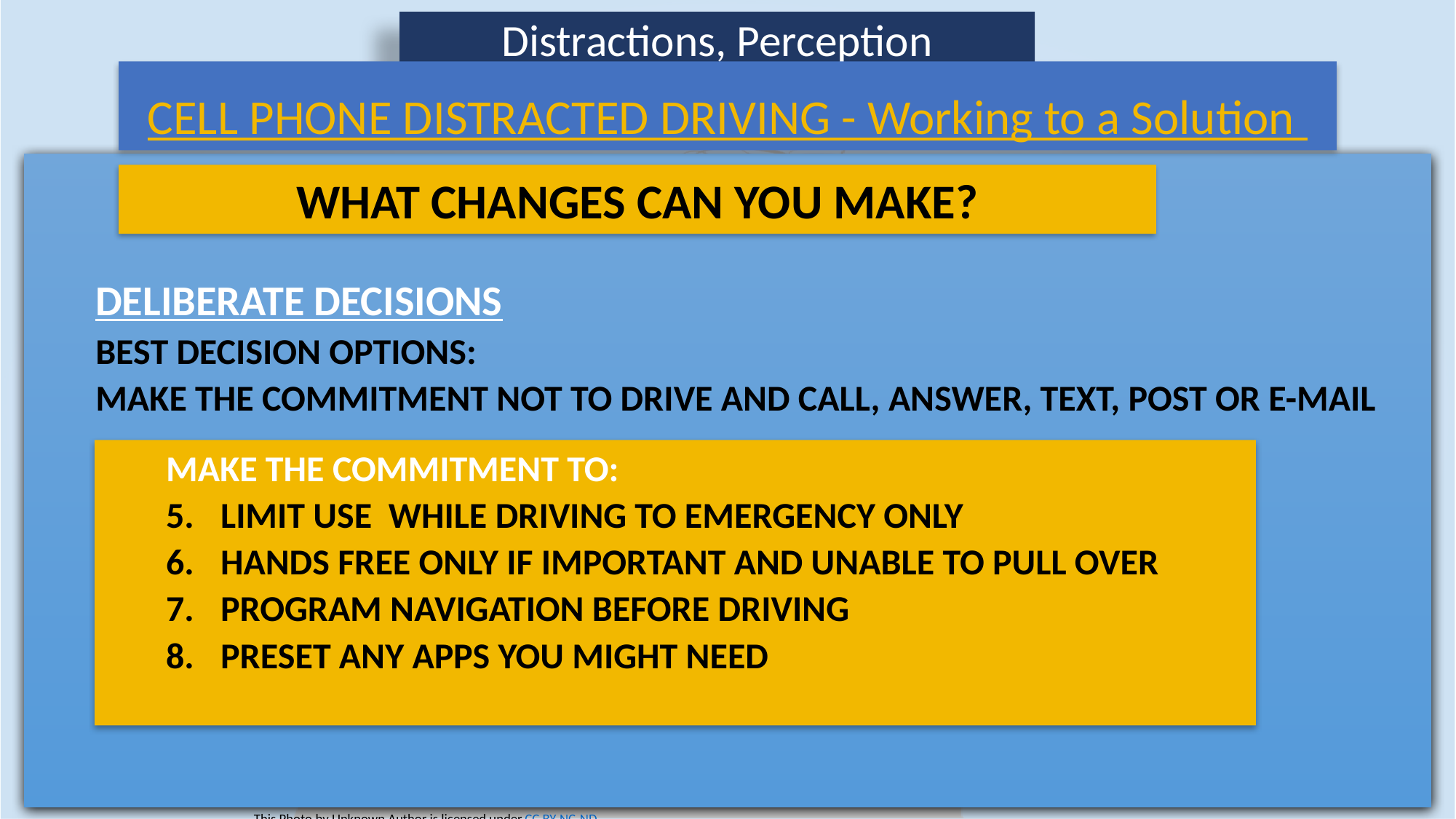

Distractions, Perception
CELL PHONE DISTRACTED DRIVING - Working to a Solution

DELIBERATE DECISIONS
BEST DECISION OPTIONS:
MAKE THE COMMITMENT NOT TO DRIVE AND CALL, ANSWER, TEXT, POST OR E-MAIL

WHAT CHANGES CAN YOU MAKE?
MAKE THE COMMITMENT TO:
LIMIT USE  WHILE DRIVING TO EMERGENCY ONLY
HANDS FREE ONLY IF IMPORTANT AND UNABLE TO PULL OVER
PROGRAM NAVIGATION BEFORE DRIVING
PRESET ANY APPS YOU MIGHT NEED

This Photo by Unknown Author is licensed under CC BY-NC-ND